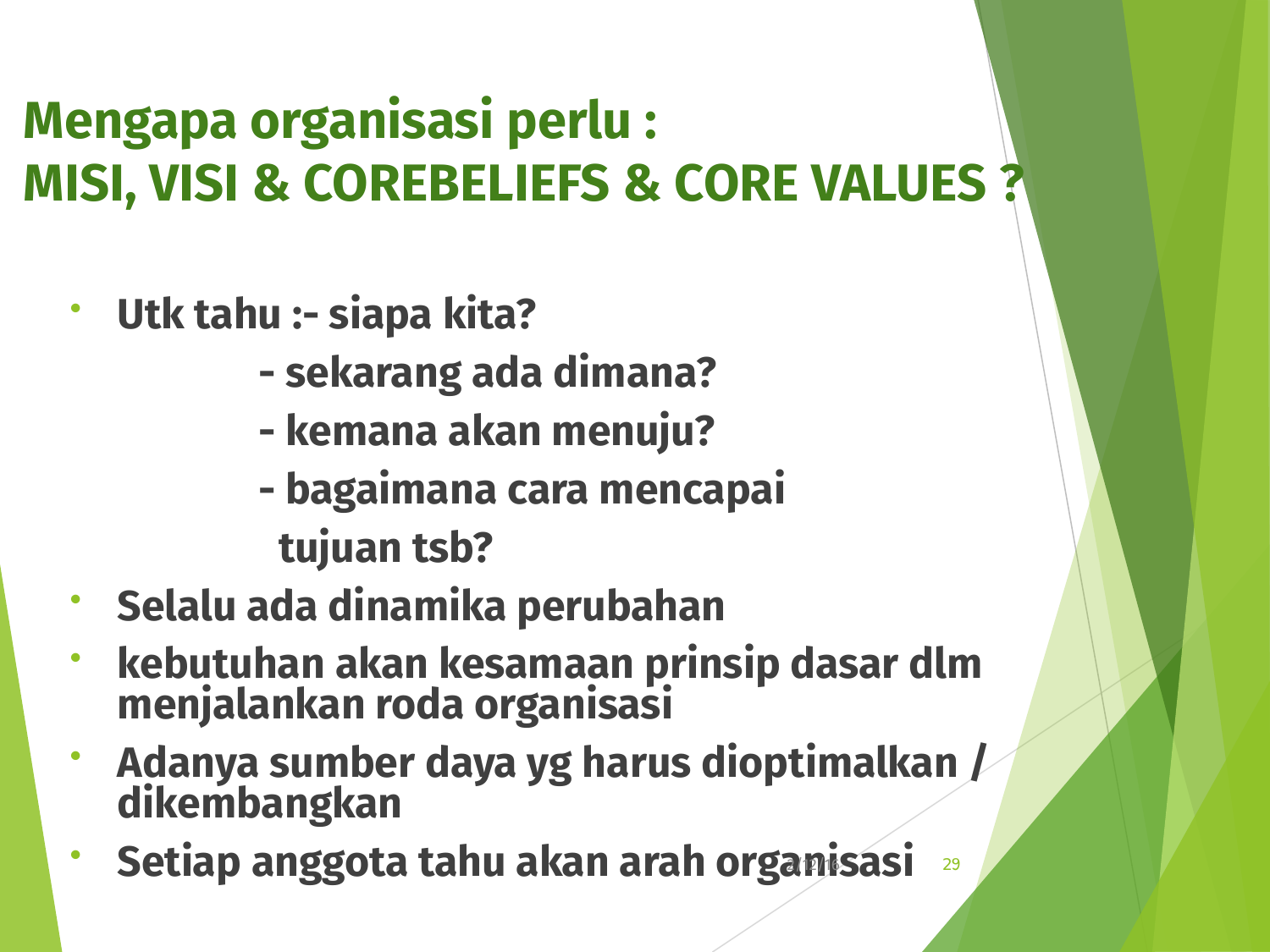

Mengapa organisasi perlu :
MISI, VISI & COREBELIEFS & CORE VALUES ?

Utk tahu :- siapa kita?
                   - sekarang ada dimana?
                   - kemana akan menuju?
                   - bagaimana cara mencapai
                     tujuan tsb?
Selalu ada dinamika perubahan
kebutuhan akan kesamaan prinsip dasar dlm menjalankan roda organisasi
Adanya sumber daya yg harus dioptimalkan / dikembangkan
Setiap anggota tahu akan arah organisasi
29
2/12/16